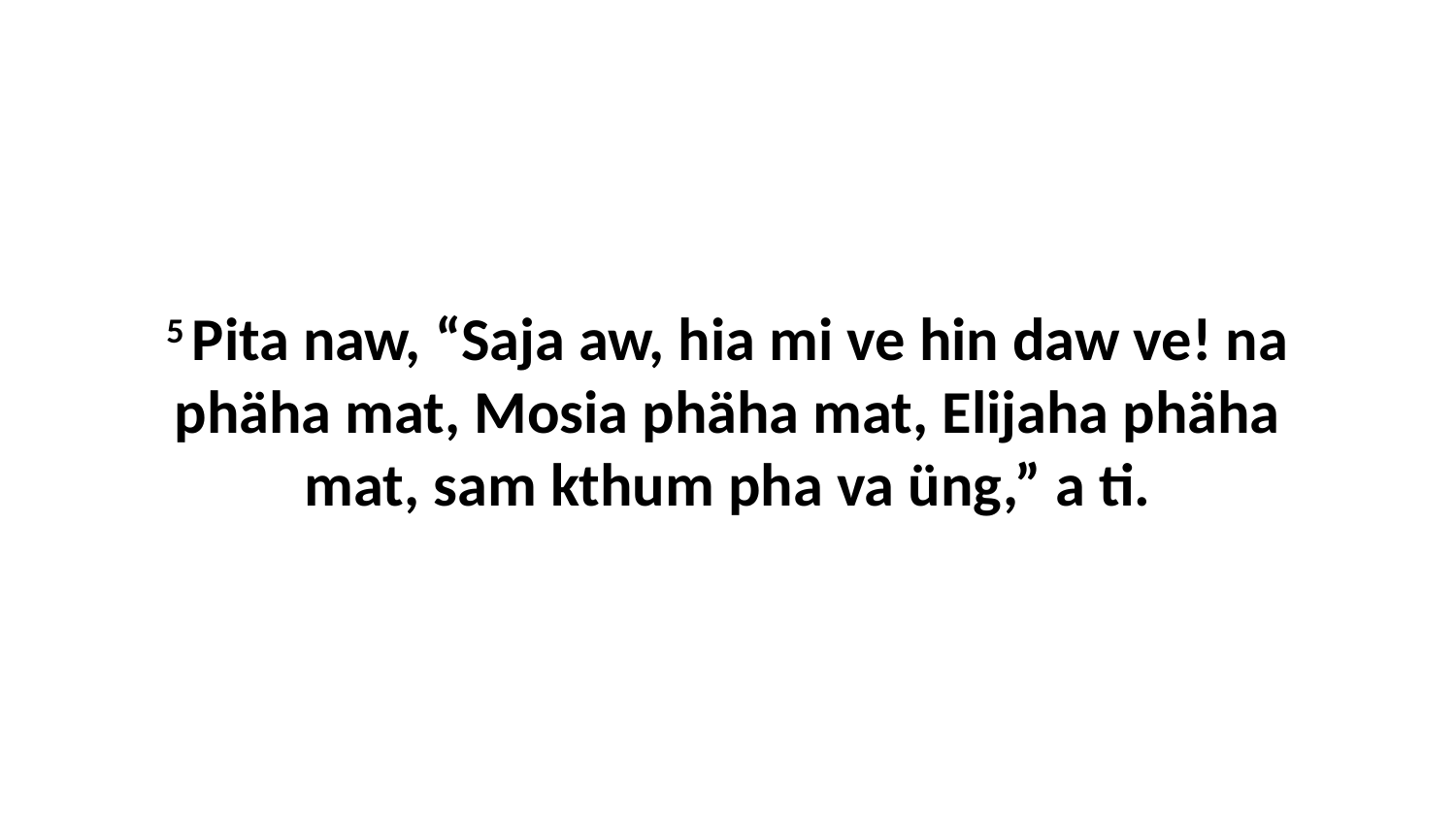

5 Pita naw, “Saja aw, hia mi ve hin daw ve! na phäha mat, Mosia phäha mat, Elijaha phäha mat, sam kthum pha va üng,” a ti.